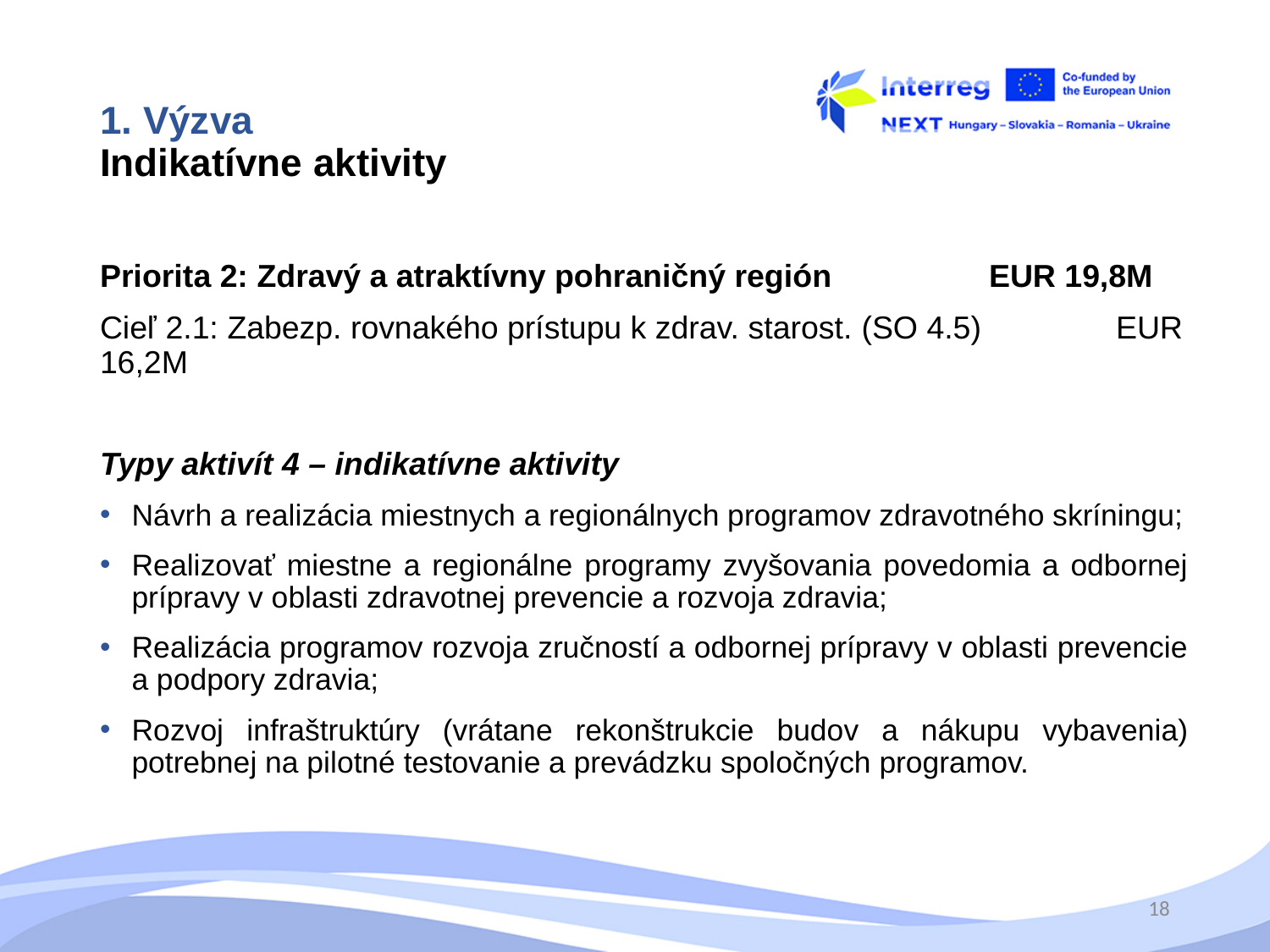

# 1. Výzva Indikatívne aktivity
Priorita 2: Zdravý a atraktívny pohraničný región 		EUR 19,8M
Cieľ 2.1: Zabezp. rovnakého prístupu k zdrav. starost. (SO 4.5) 	EUR 16,2M

Typy aktivít 4 – indikatívne aktivity
Návrh a realizácia miestnych a regionálnych programov zdravotného skríningu;
Realizovať miestne a regionálne programy zvyšovania povedomia a odbornej prípravy v oblasti zdravotnej prevencie a rozvoja zdravia;
Realizácia programov rozvoja zručností a odbornej prípravy v oblasti prevencie a podpory zdravia;
Rozvoj infraštruktúry (vrátane rekonštrukcie budov a nákupu vybavenia) potrebnej na pilotné testovanie a prevádzku spoločných programov.
18